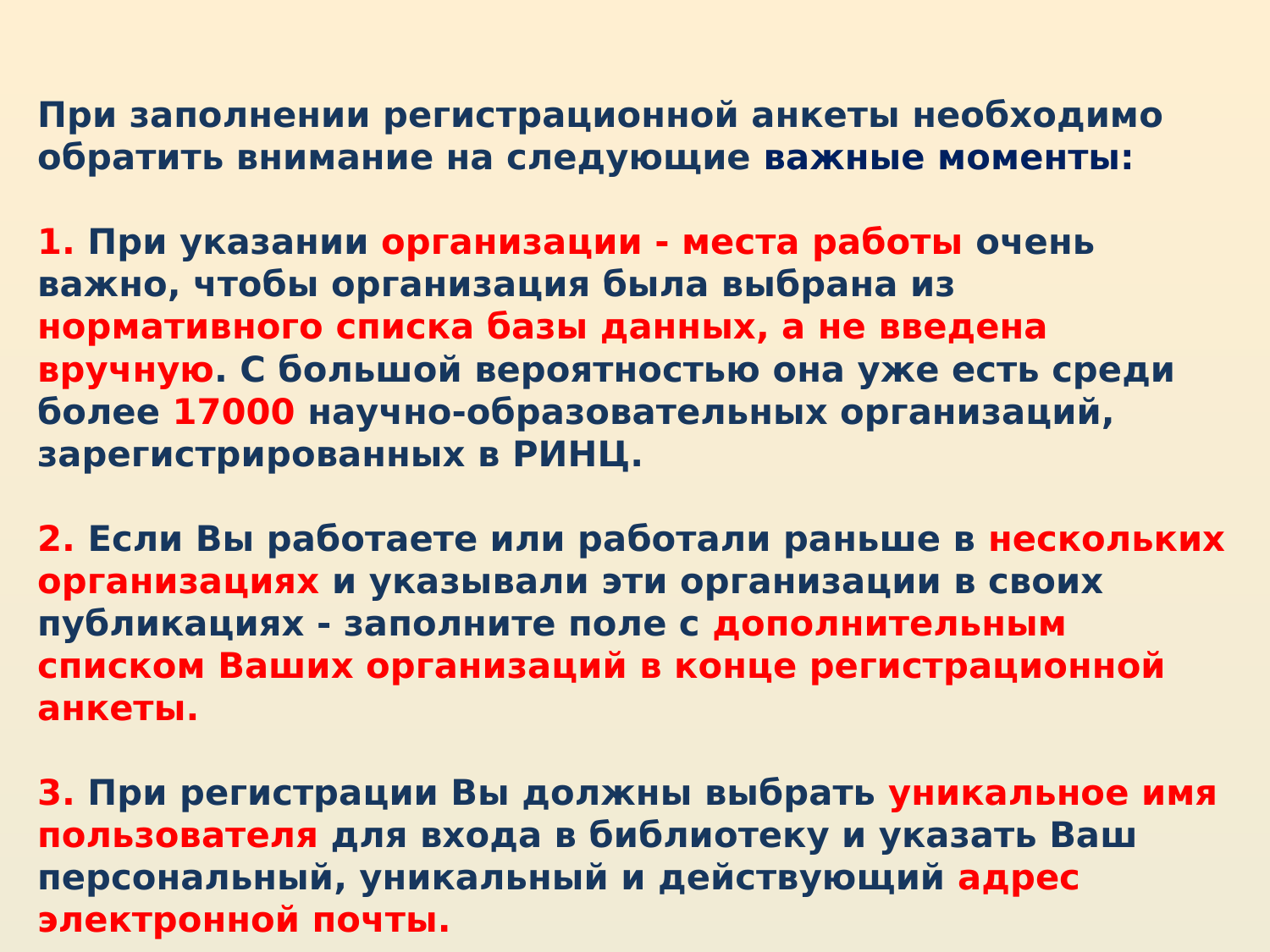

При заполнении регистрационной анкеты необходимо обратить внимание на следующие важные моменты:

1. При указании организации - места работы очень важно, чтобы организация была выбрана из нормативного списка базы данных, а не введена вручную. С большой вероятностью она уже есть среди более 17000 научно-образовательных организаций, зарегистрированных в РИНЦ.

2. Если Вы работаете или работали раньше в нескольких организациях и указывали эти организации в своих публикациях - заполните поле с дополнительным списком Ваших организаций в конце регистрационной анкеты.

3. При регистрации Вы должны выбрать уникальное имя пользователя для входа в библиотеку и указать Ваш персональный, уникальный и действующий адрес электронной почты.